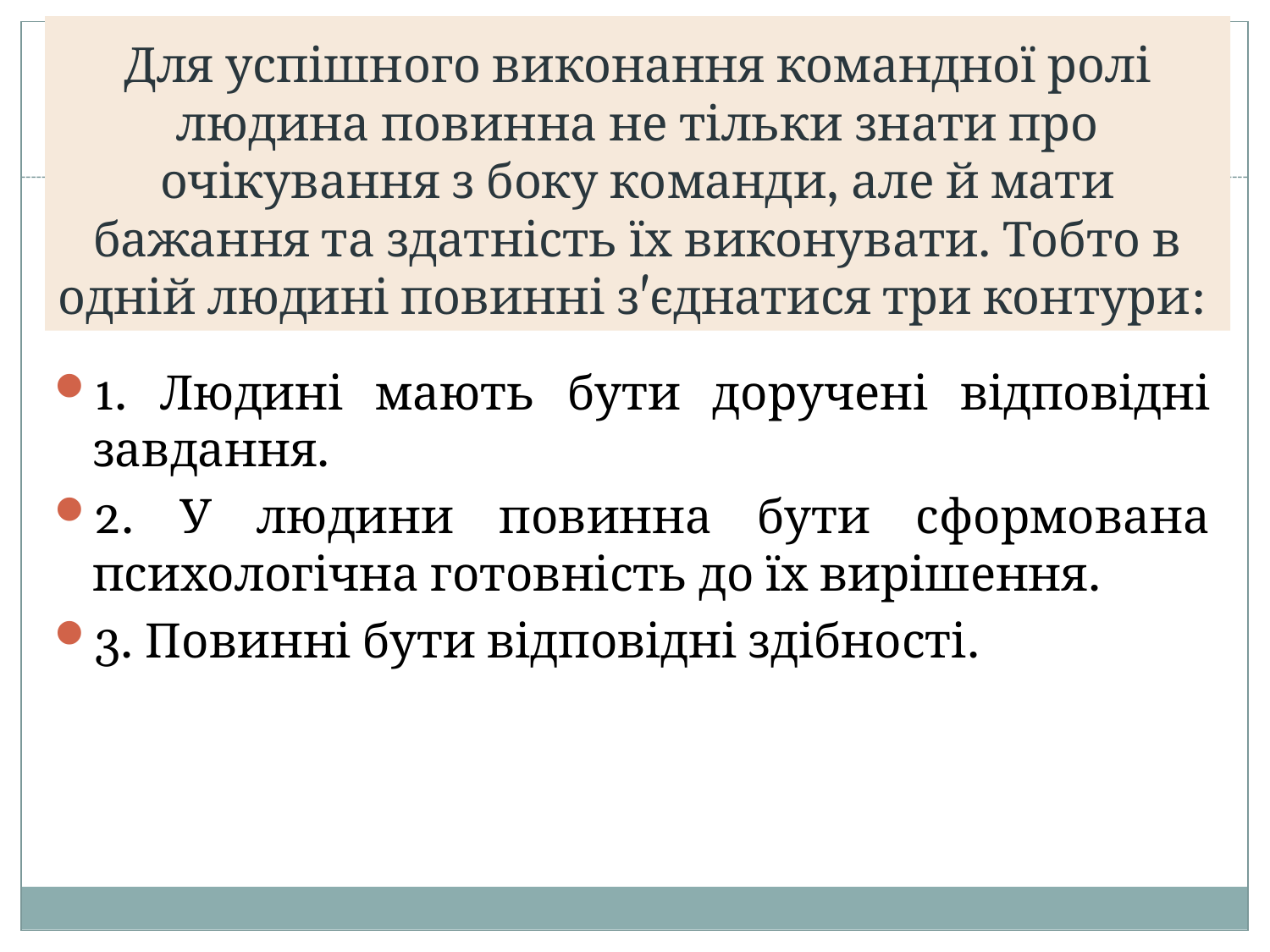

# Для успішного виконання командної ролі людина повинна не тільки знати про очікування з боку команди, але й мати бажання та здатність їх виконувати. Тобто в одній людині повинні з'єднатися три контури:
1. Людині мають бути доручені відповідні завдання.
2. У людини повинна бути сформована психологічна готовність до їх вирішення.
3. Повинні бути відповідні здібності.